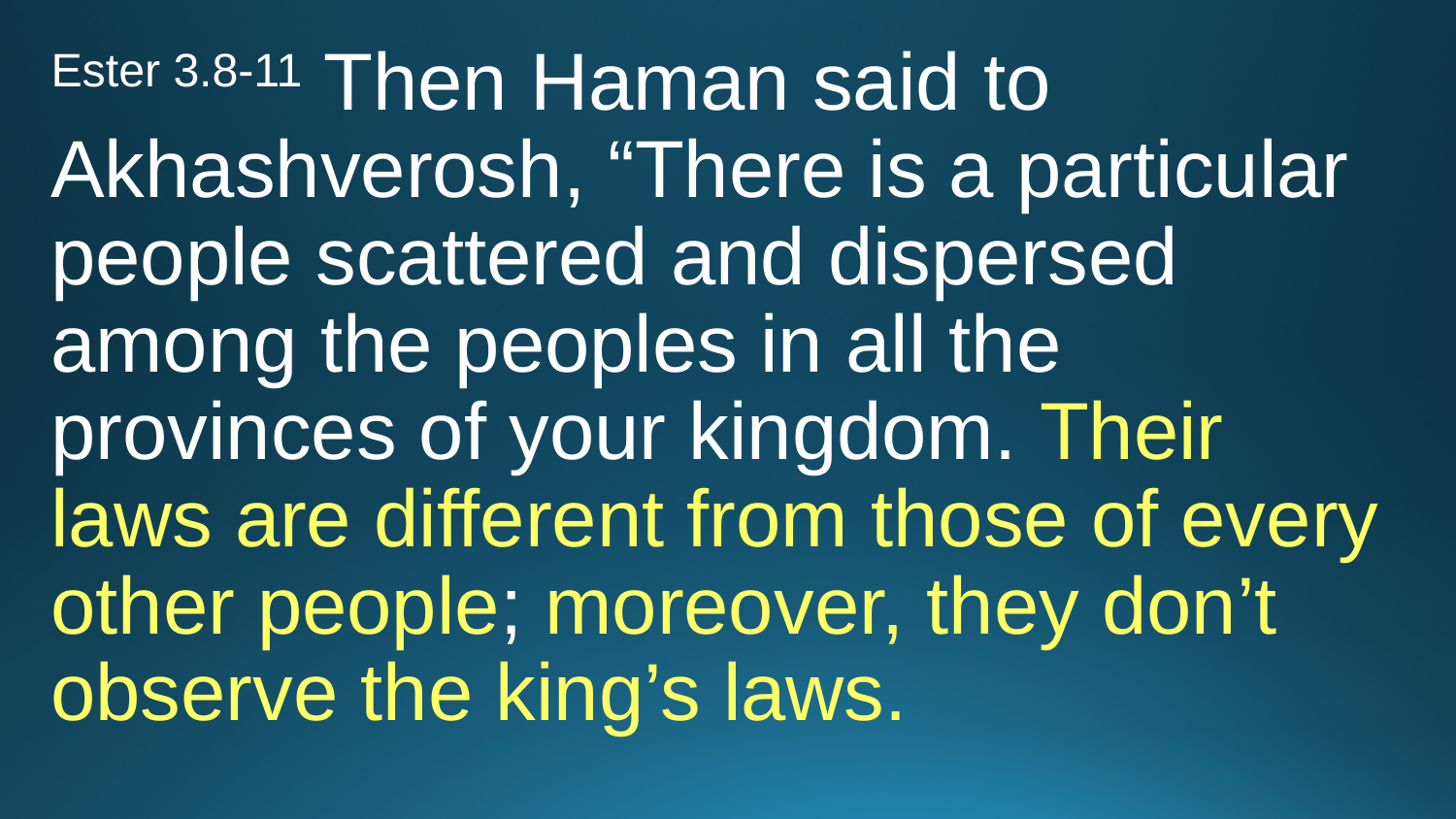

Ester 3.8-11 Then Haman said to Akhashverosh, “There is a particular people scattered and dispersed among the peoples in all the provinces of your kingdom. Their laws are different from those of every other people; moreover, they don’t observe the king’s laws.